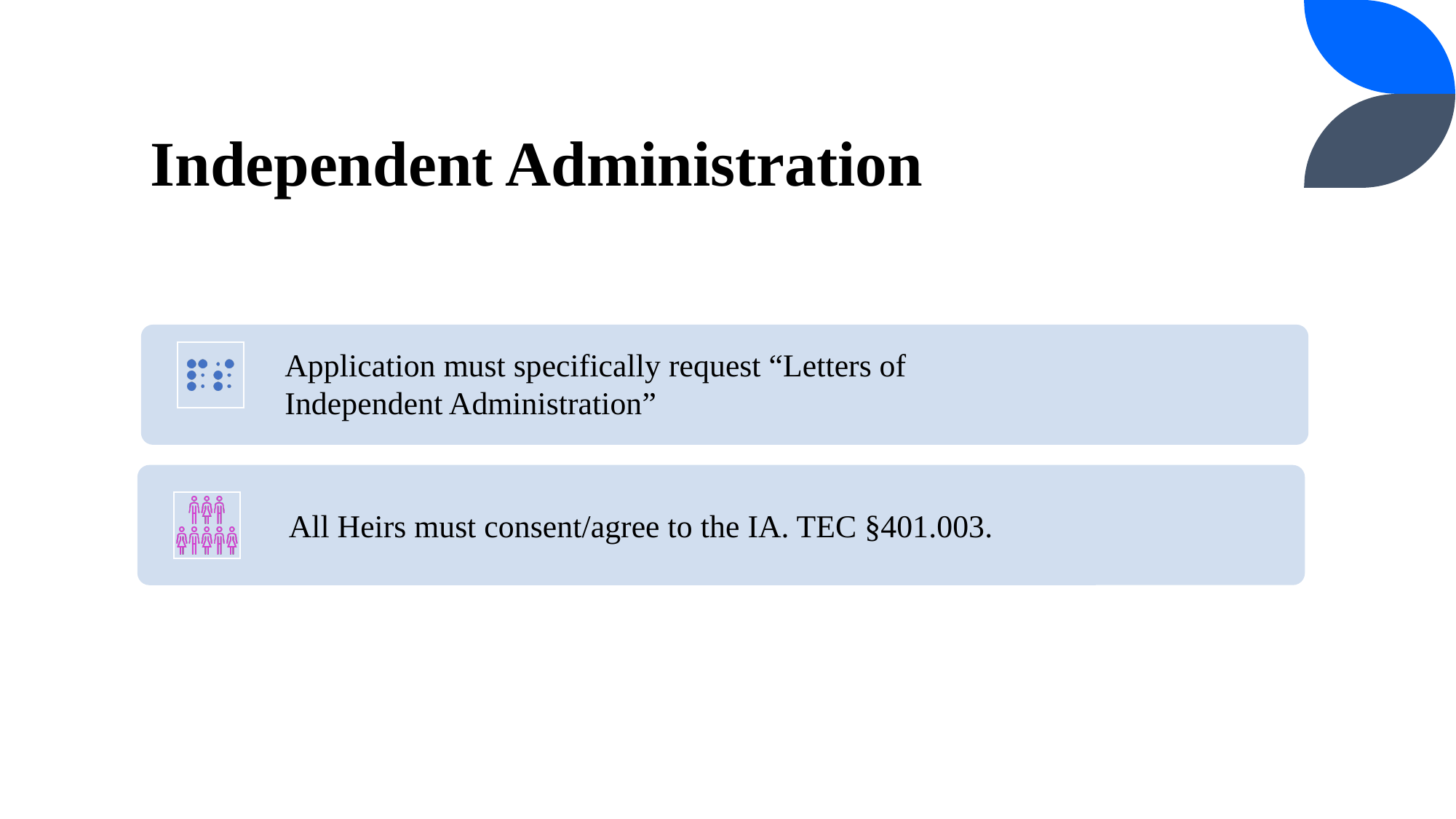

# Independent Administration
Application must specifically request “Letters of Independent Administration”

All Heirs must consent/agree to the IA. TEC §401.003.